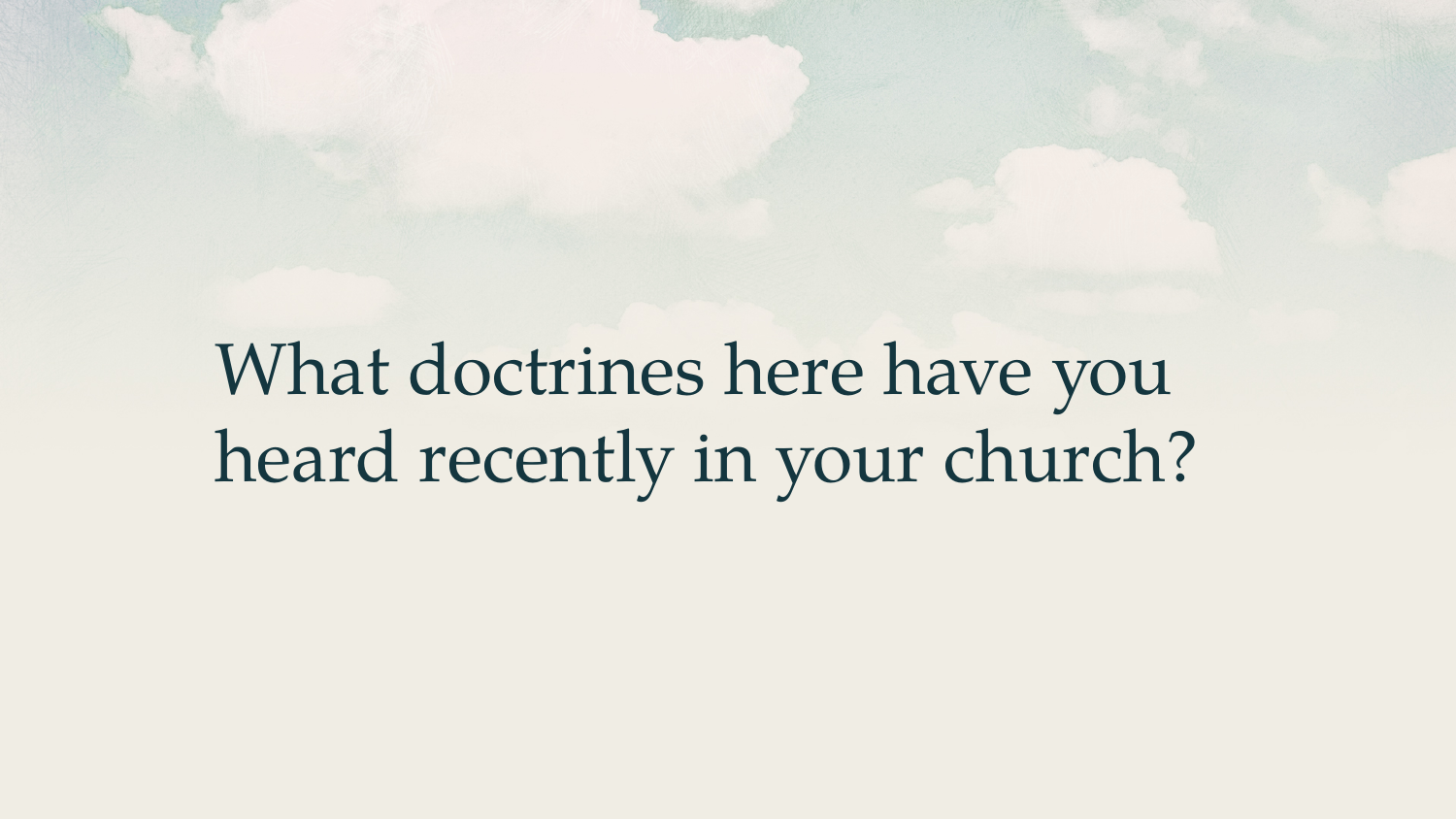

What doctrines here have you heard recently in your church?